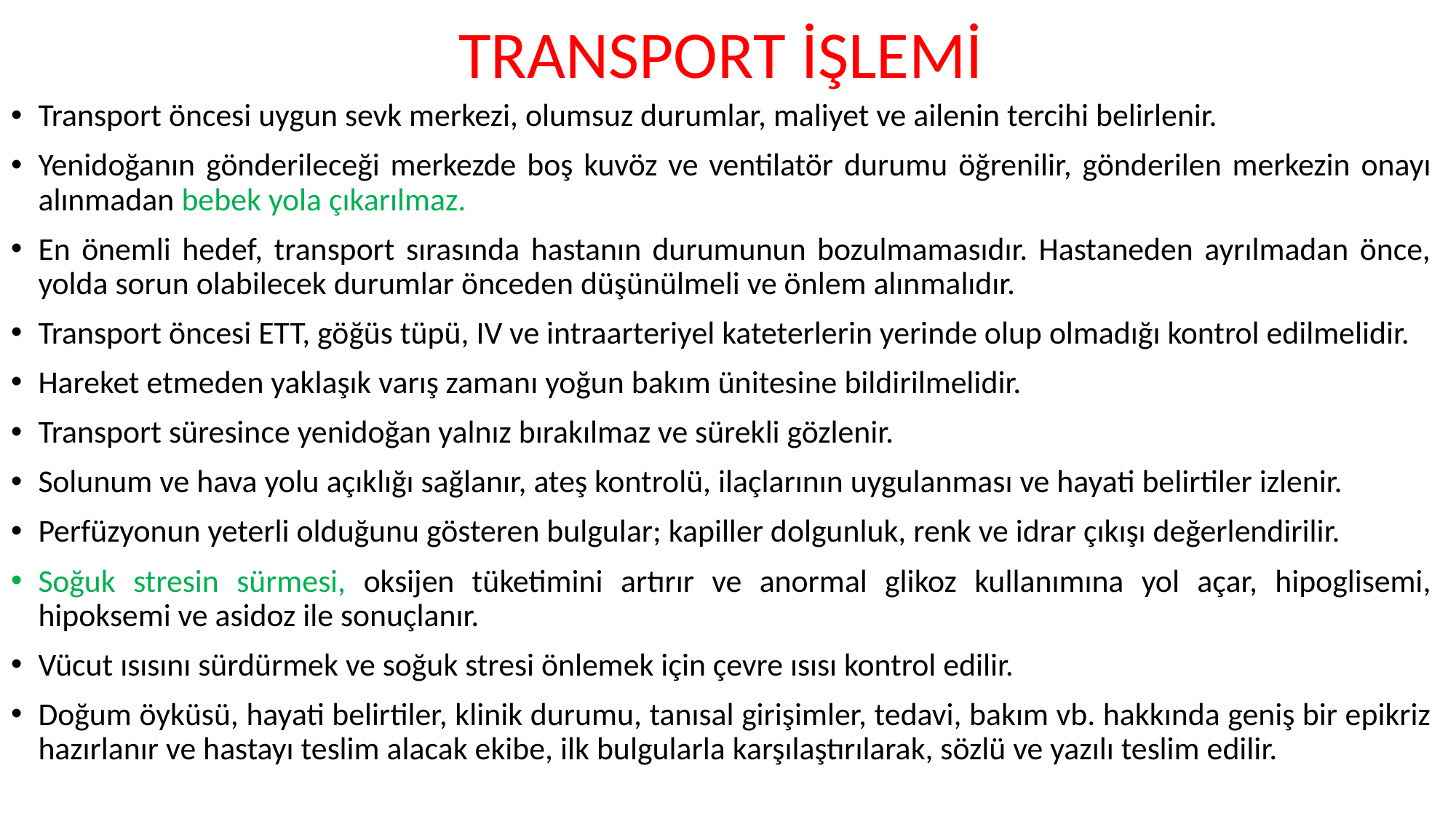

# TRANSPORT İŞLEMİ
Transport öncesi uygun sevk merkezi, olumsuz durumlar, maliyet ve ailenin tercihi belirlenir.
Yenidoğanın gönderileceği merkezde boş kuvöz ve ventilatör durumu öğrenilir, gönderilen merkezin onayı alınmadan bebek yola çıkarılmaz.
En önemli hedef, transport sırasında hastanın durumunun bozulmamasıdır. Hastaneden ayrılmadan önce, yolda sorun olabilecek durumlar önceden düşünülmeli ve önlem alınmalıdır.
Transport öncesi ETT, göğüs tüpü, IV ve intraarteriyel kateterlerin yerinde olup olmadığı kontrol edilmelidir.
Hareket etmeden yaklaşık varış zamanı yoğun bakım ünitesine bildirilmelidir.
Transport süresince yenidoğan yalnız bırakılmaz ve sürekli gözlenir.
Solunum ve hava yolu açıklığı sağlanır, ateş kontrolü, ilaçlarının uygulanması ve hayati belirtiler izlenir.
Perfüzyonun yeterli olduğunu gösteren bulgular; kapiller dolgunluk, renk ve idrar çıkışı değerlendirilir.
Soğuk stresin sürmesi, oksijen tüketimini artırır ve anormal glikoz kullanımına yol açar, hipoglisemi, hipoksemi ve asidoz ile sonuçlanır.
Vücut ısısını sürdürmek ve soğuk stresi önlemek için çevre ısısı kontrol edilir.
Doğum öyküsü, hayati belirtiler, klinik durumu, tanısal girişimler, tedavi, bakım vb. hakkında geniş bir epikriz hazırlanır ve hastayı teslim alacak ekibe, ilk bulgularla karşılaştırılarak, sözlü ve yazılı teslim edilir.